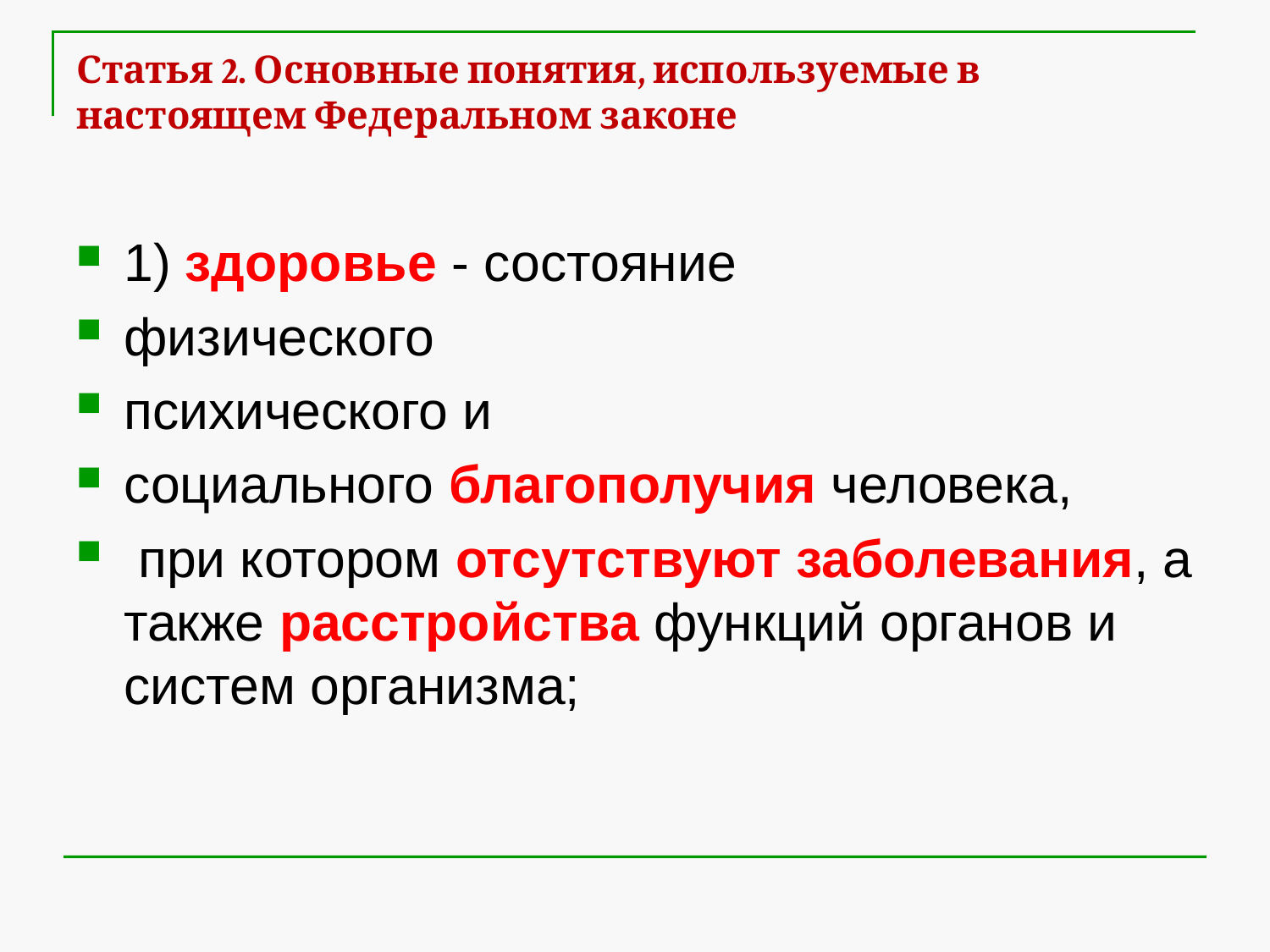

# Статья 2. Основные понятия, используемые в настоящем Федеральном законе
1) здоровье - состояние
физического
психического и
социального благополучия человека,
 при котором отсутствуют заболевания, а также расстройства функций органов и систем организма;